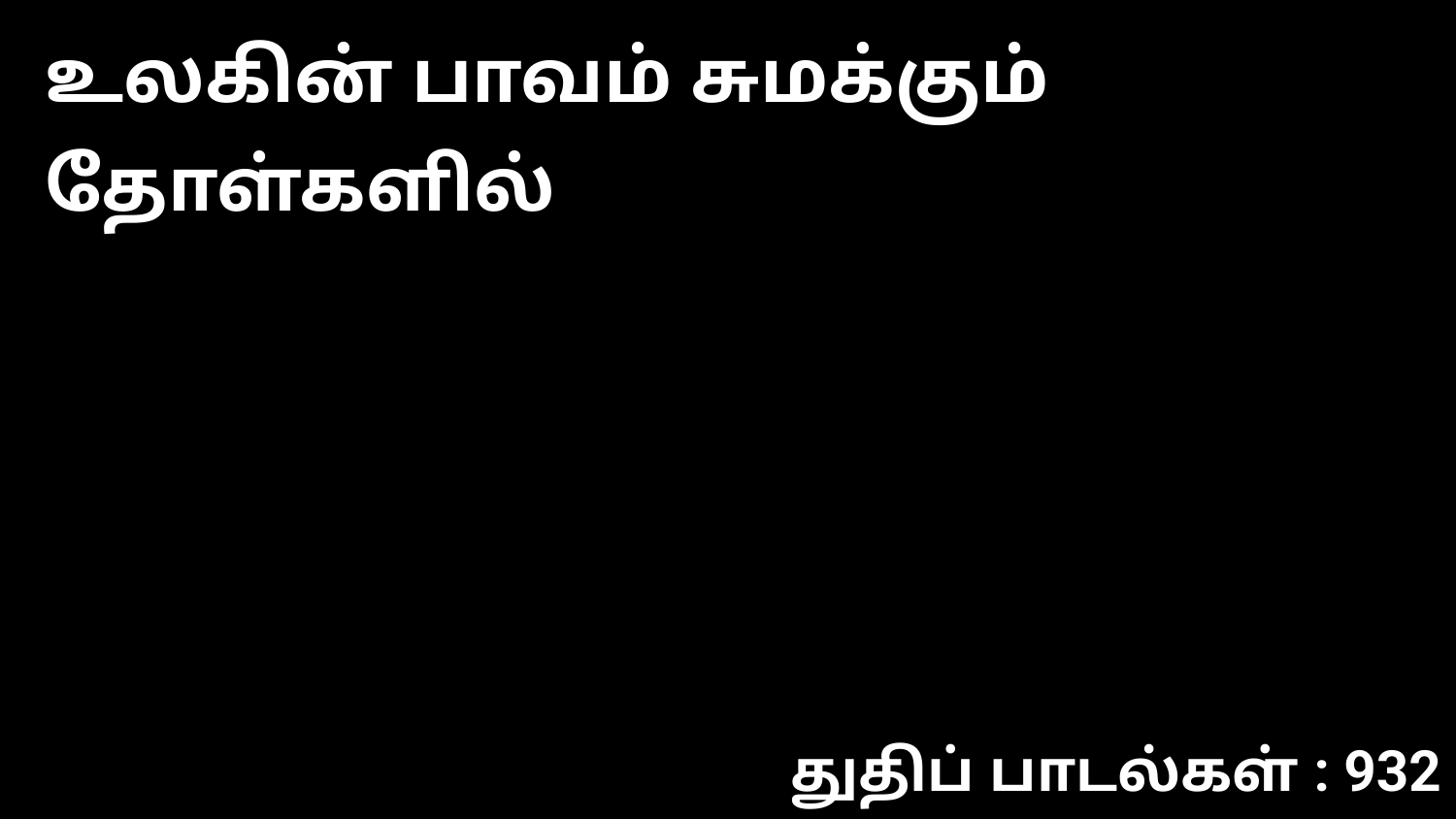

உலகின் பாவம் சுமக்கும் தோள்களில்
துதிப் பாடல்கள் : 932